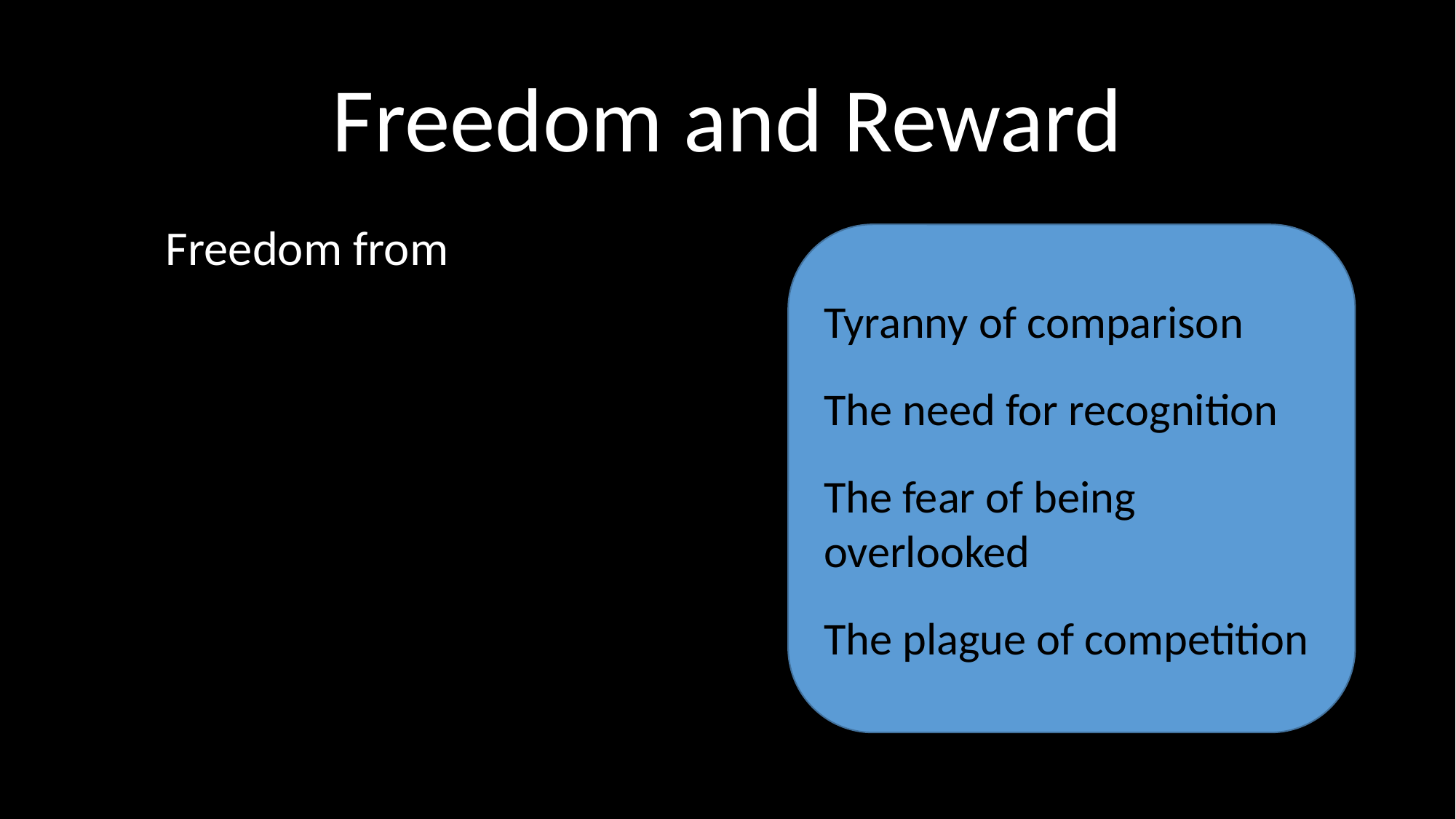

# Freedom and Reward
Freedom from

Tyranny of comparison

The need for recognition

The fear of being overlooked

The plague of competition